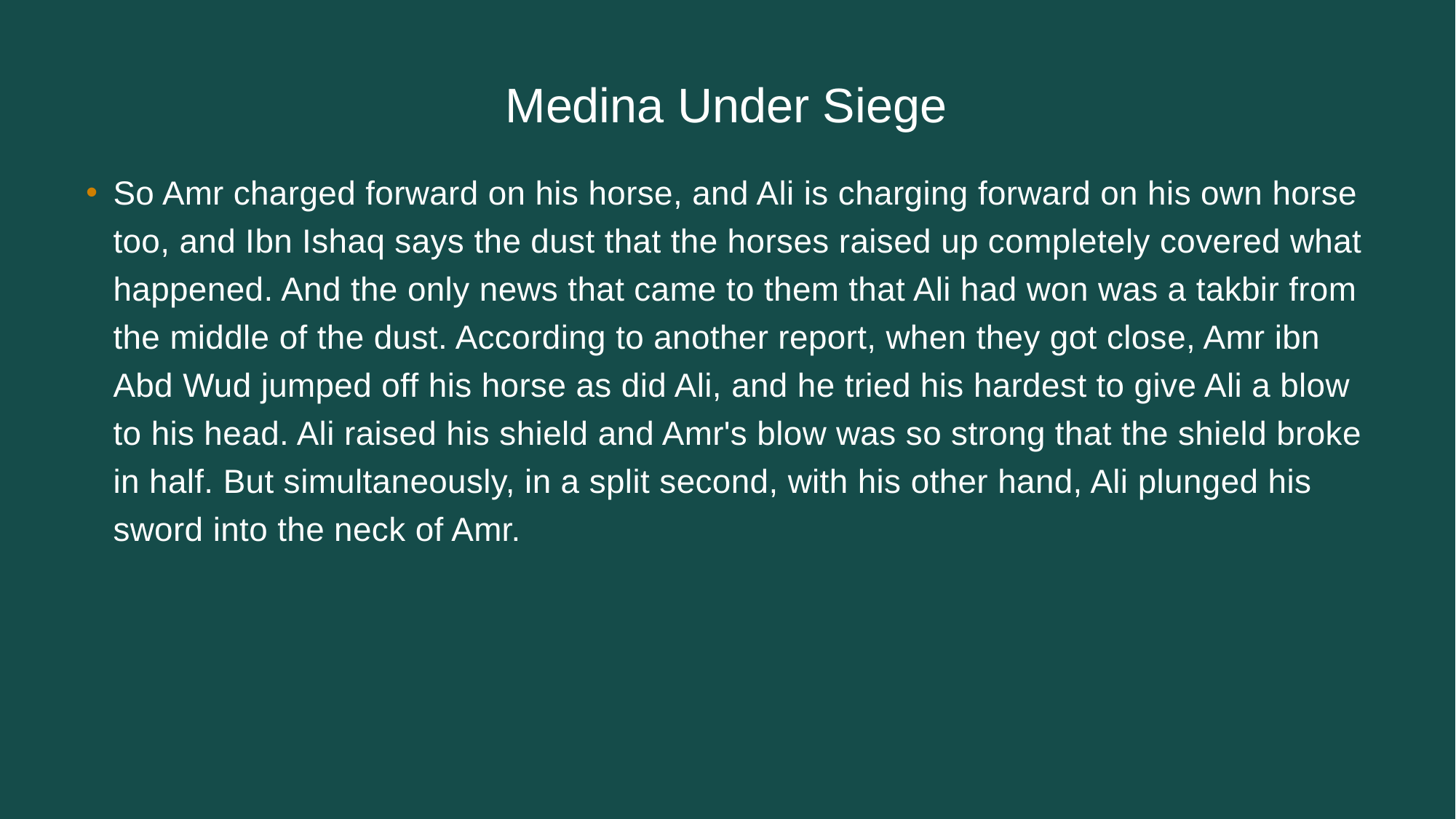

# Medina Under Siege
So Amr charged forward on his horse, and Ali is charging forward on his own horse too, and Ibn Ishaq says the dust that the horses raised up completely covered what happened. And the only news that came to them that Ali had won was a takbir from the middle of the dust. According to another report, when they got close, Amr ibn Abd Wud jumped off his horse as did Ali, and he tried his hardest to give Ali a blow to his head. Ali raised his shield and Amr's blow was so strong that the shield broke in half. But simultaneously, in a split second, with his other hand, Ali plunged his sword into the neck of Amr.